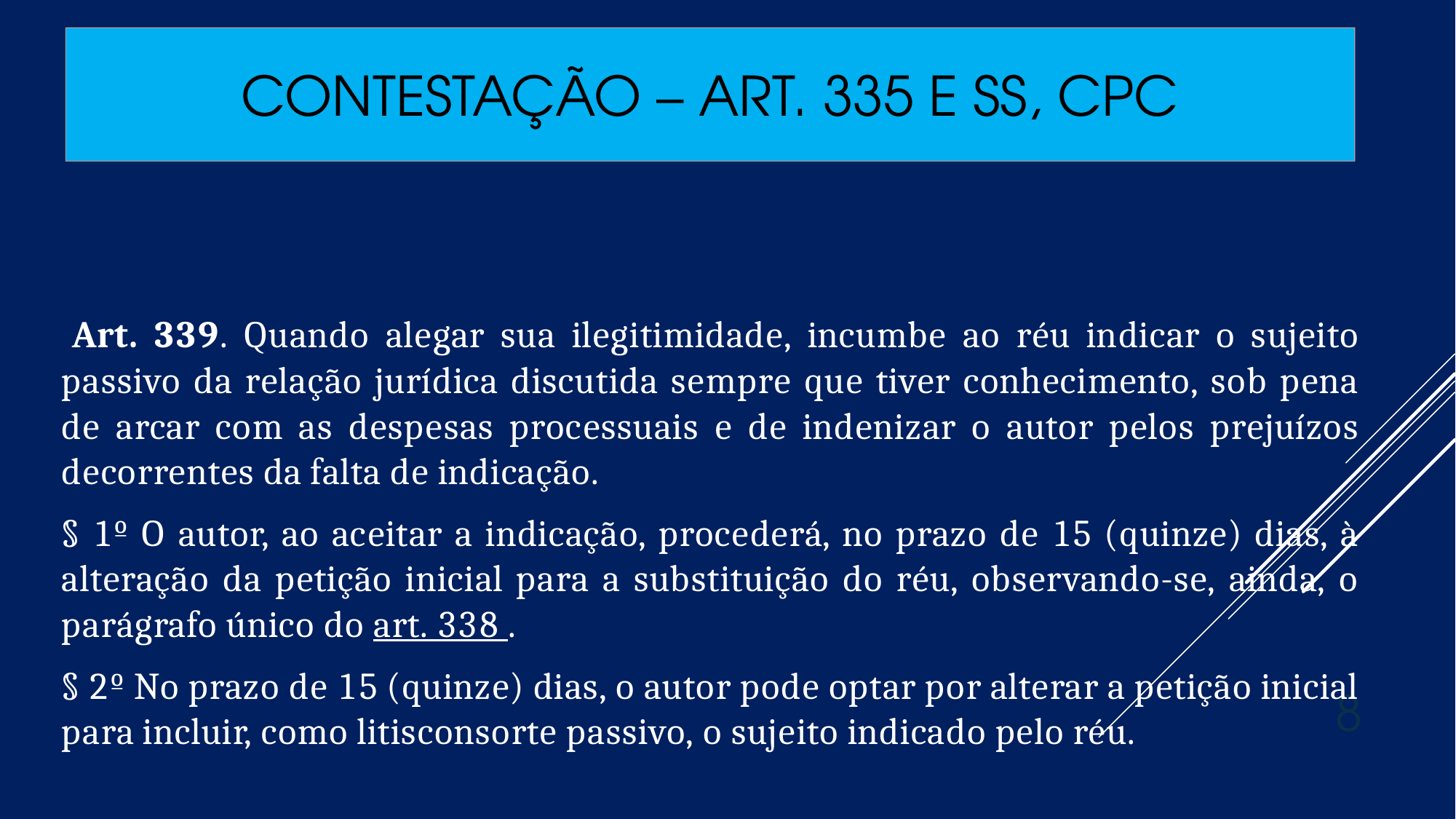

# CONTESTAÇÃO – Art. 335 e ss, CPC

 Art. 339. Quando alegar sua ilegitimidade, incumbe ao réu indicar o sujeito passivo da relação jurídica discutida sempre que tiver conhecimento, sob pena de arcar com as despesas processuais e de indenizar o autor pelos prejuízos decorrentes da falta de indicação.
§ 1º O autor, ao aceitar a indicação, procederá, no prazo de 15 (quinze) dias, à alteração da petição inicial para a substituição do réu, observando-se, ainda, o parágrafo único do art. 338 .
§ 2º No prazo de 15 (quinze) dias, o autor pode optar por alterar a petição inicial para incluir, como litisconsorte passivo, o sujeito indicado pelo réu.

8